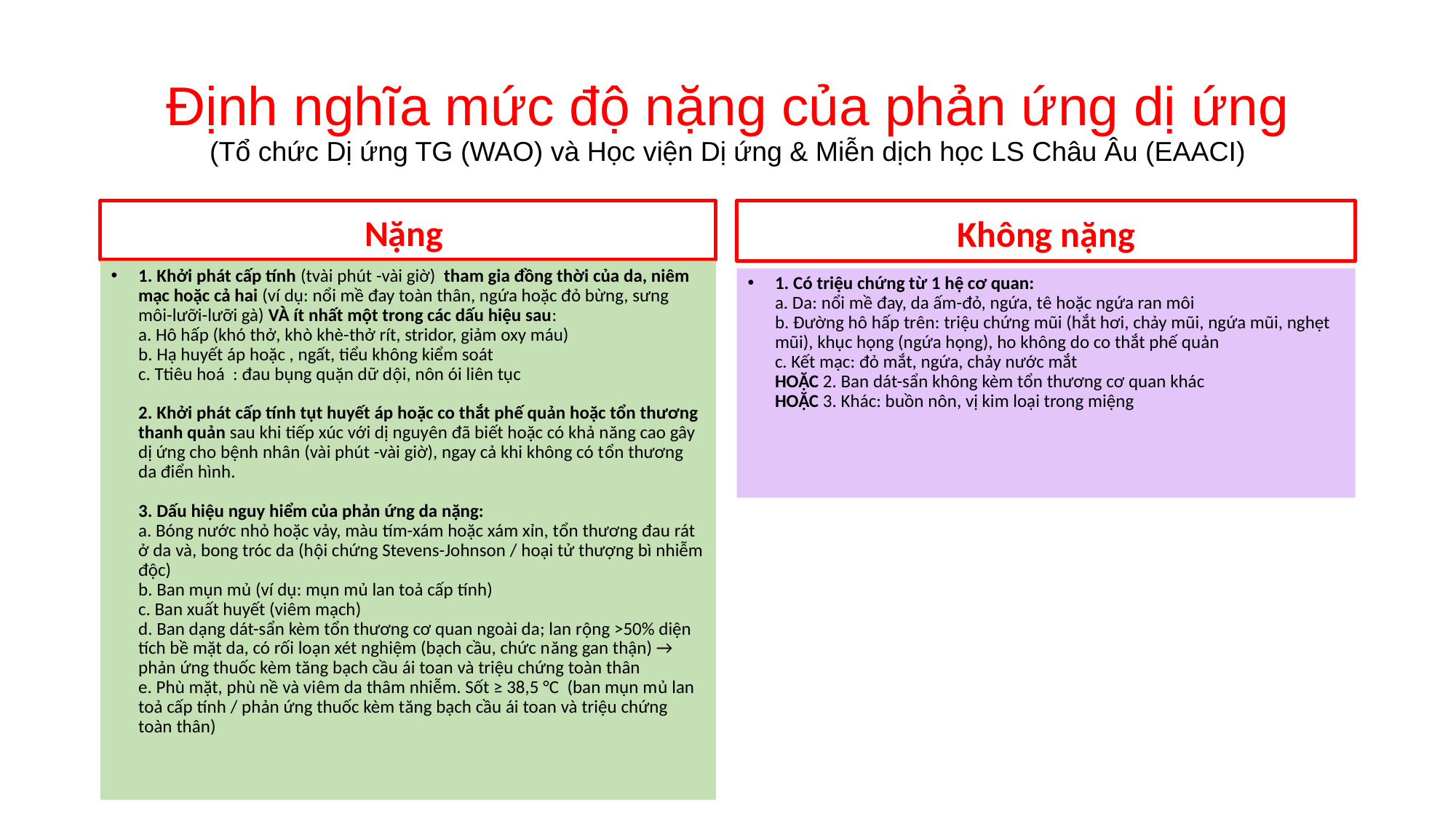

# Định nghĩa mức độ nặng của phản ứng dị ứng (Tổ chức Dị ứng TG (WAO) và Học viện Dị ứng & Miễn dịch học LS Châu Âu (EAACI)
Nặng
Không nặng
1. Khởi phát cấp tính (tvài phút -vài giờ)  tham gia đồng thời của da, niêm mạc hoặc cả hai (ví dụ: nổi mề đay toàn thân, ngứa hoặc đỏ bừng, sưng môi-lưỡi-lưỡi gà) VÀ ít nhất một trong các dấu hiệu sau:
a. Hô hấp (khó thở, khò khè-thở rít, stridor, giảm oxy máu)
b. Hạ huyết áp hoặc , ngất, tiểu không kiểm soát
c. Ttiêu hoá  : đau bụng quặn dữ dội, nôn ói liên tục
2. Khởi phát cấp tính tụt huyết áp hoặc co thắt phế quản hoặc tổn thương thanh quản sau khi tiếp xúc với dị nguyên đã biết hoặc có khả năng cao gây dị ứng cho bệnh nhân (vài phút -vài giờ), ngay cả khi không có tổn thương da điển hình.
3. Dấu hiệu nguy hiểm của phản ứng da nặng:
a. Bóng nước nhỏ hoặc vảy, màu tím-xám hoặc xám xỉn, tổn thương đau rát ở da và, bong tróc da (hội chứng Stevens-Johnson / hoại tử thượng bì nhiễm độc)
b. Ban mụn mủ (ví dụ: mụn mủ lan toả cấp tính)
c. Ban xuất huyết (viêm mạch)
d. Ban dạng dát-sẩn kèm tổn thương cơ quan ngoài da; lan rộng >50% diện tích bề mặt da, có rối loạn xét nghiệm (bạch cầu, chức năng gan thận) → phản ứng thuốc kèm tăng bạch cầu ái toan và triệu chứng toàn thân
e. Phù mặt, phù nề và viêm da thâm nhiễm. Sốt ≥ 38,5 °C  (ban mụn mủ lan toả cấp tính / phản ứng thuốc kèm tăng bạch cầu ái toan và triệu chứng toàn thân)
1. Có triệu chứng từ 1 hệ cơ quan:
a. Da: nổi mề đay, da ấm-đỏ, ngứa, tê hoặc ngứa ran môi
b. Đường hô hấp trên: triệu chứng mũi (hắt hơi, chảy mũi, ngứa mũi, nghẹt mũi), khục họng (ngứa họng), ho không do co thắt phế quản
c. Kết mạc: đỏ mắt, ngứa, chảy nước mắt
HOẶC 2. Ban dát-sẩn không kèm tổn thương cơ quan khác
HOẶC 3. Khác: buồn nôn, vị kim loại trong miệng